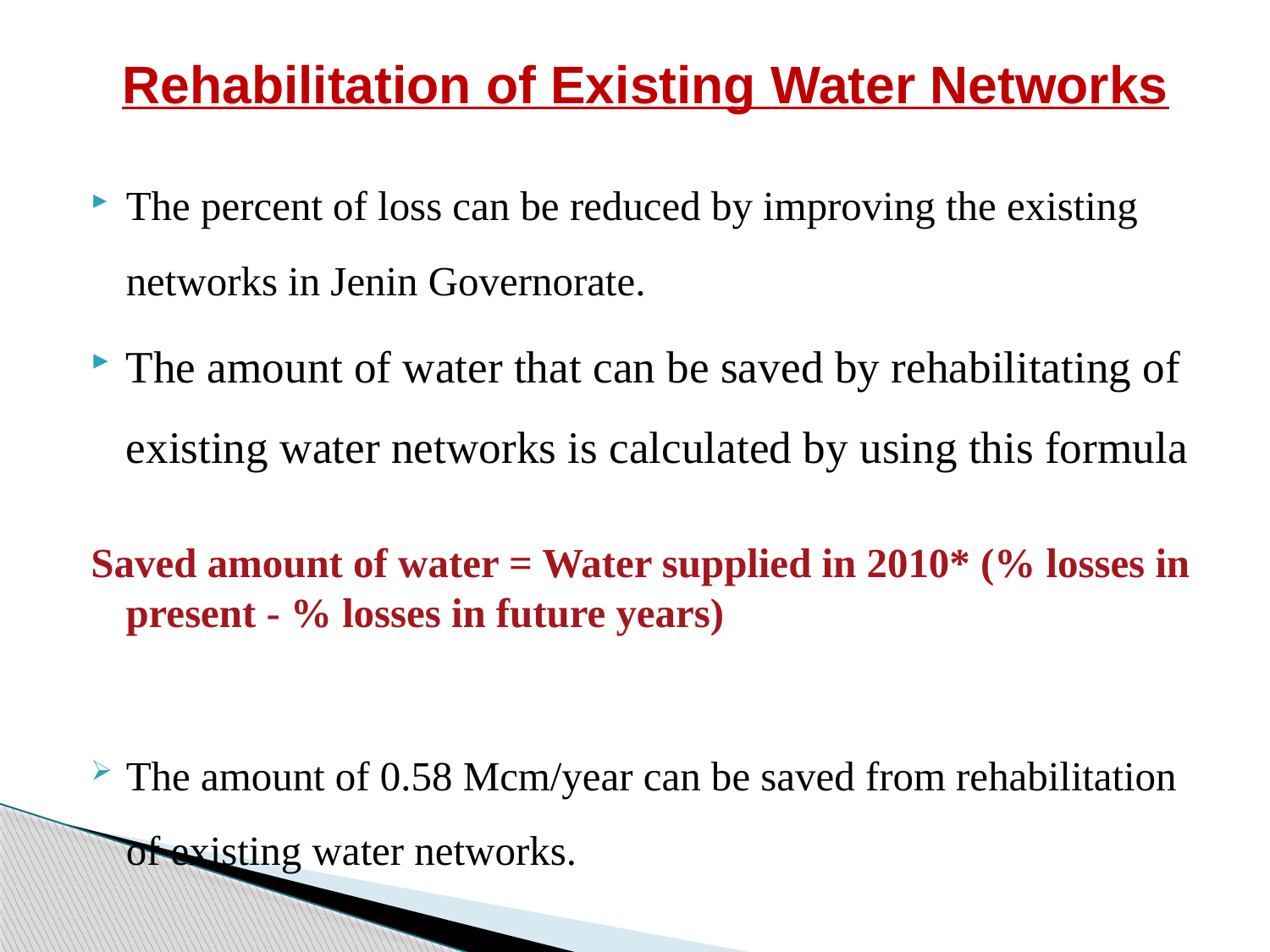

# Rehabilitation of Existing Water Networks
The percent of loss can be reduced by improving the existing networks in Jenin Governorate.
The amount of water that can be saved by rehabilitating of existing water networks is calculated by using this formula

Saved amount of water = Water supplied in 2010* (% losses in present - % losses in future years)

The amount of 0.58 Mcm/year can be saved from rehabilitation of existing water networks.